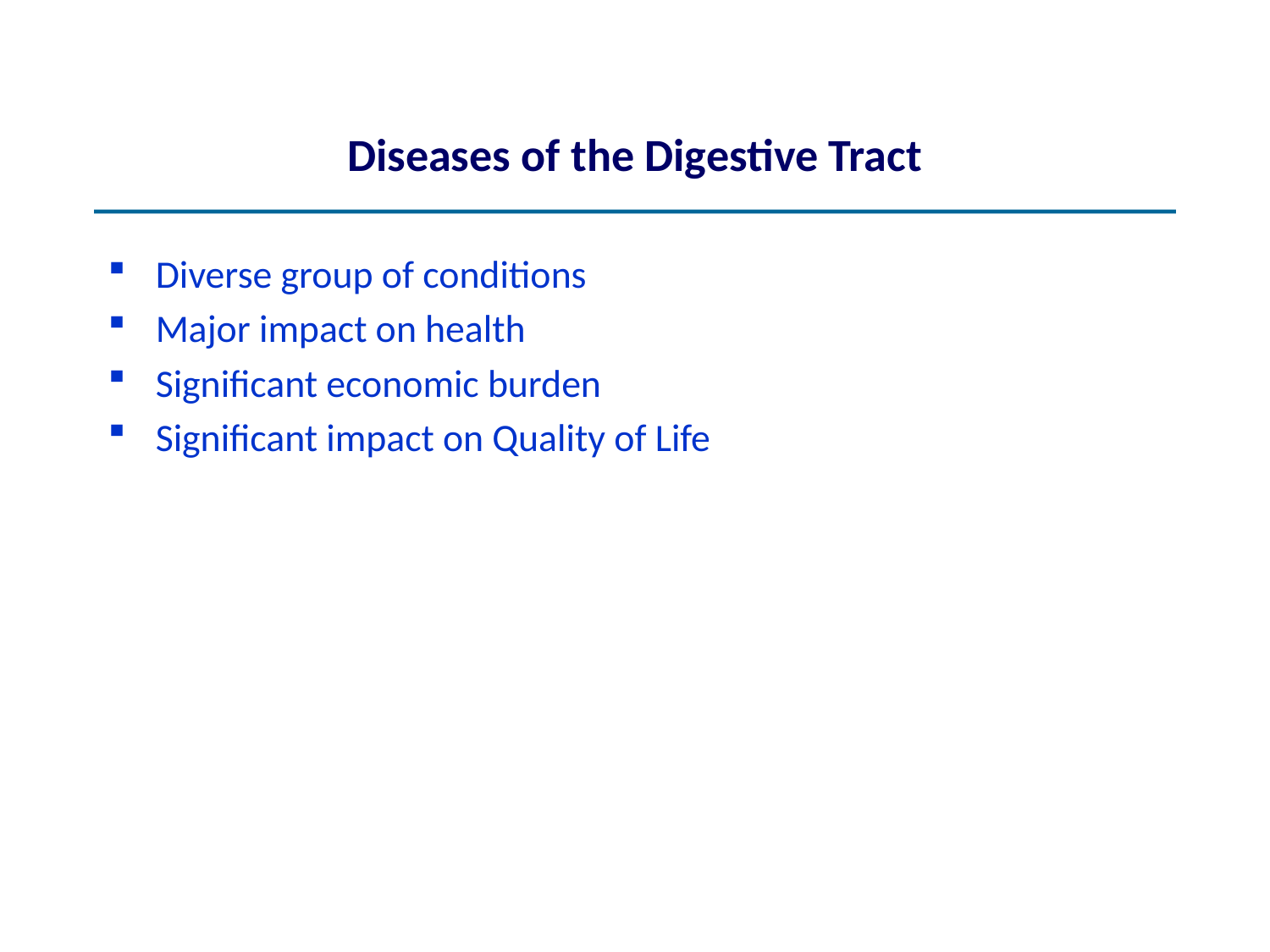

# Diseases of the Digestive Tract
Diverse group of conditions
Major impact on health
Significant economic burden
Significant impact on Quality of Life